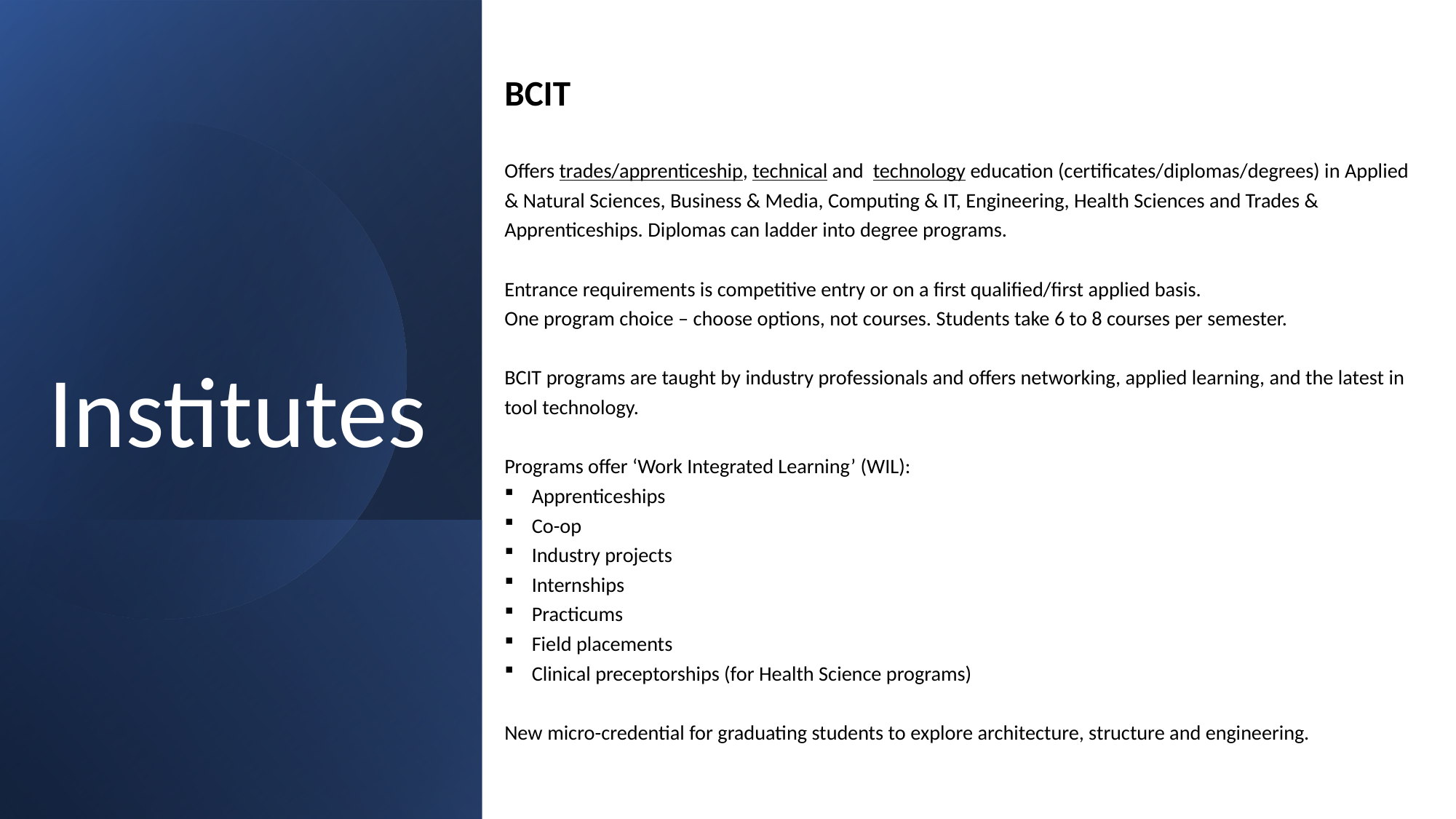

BCIT

Offers trades/apprenticeship, technical and  technology education (certificates/diplomas/degrees) in Applied & Natural Sciences, Business & Media, Computing & IT, Engineering, Health Sciences and Trades & Apprenticeships. Diplomas can ladder into degree programs.

Entrance requirements is competitive entry or on a first qualified/first applied basis.
One program choice – choose options, not courses. Students take 6 to 8 courses per semester.

BCIT programs are taught by industry professionals and offers networking, applied learning, and the latest in tool technology.

Programs offer ‘Work Integrated Learning’ (WIL):
Apprenticeships
Co-op
Industry projects
Internships
Practicums
Field placements
Clinical preceptorships (for Health Science programs)

New micro-credential for graduating students to explore architecture, structure and engineering.

# Institutes